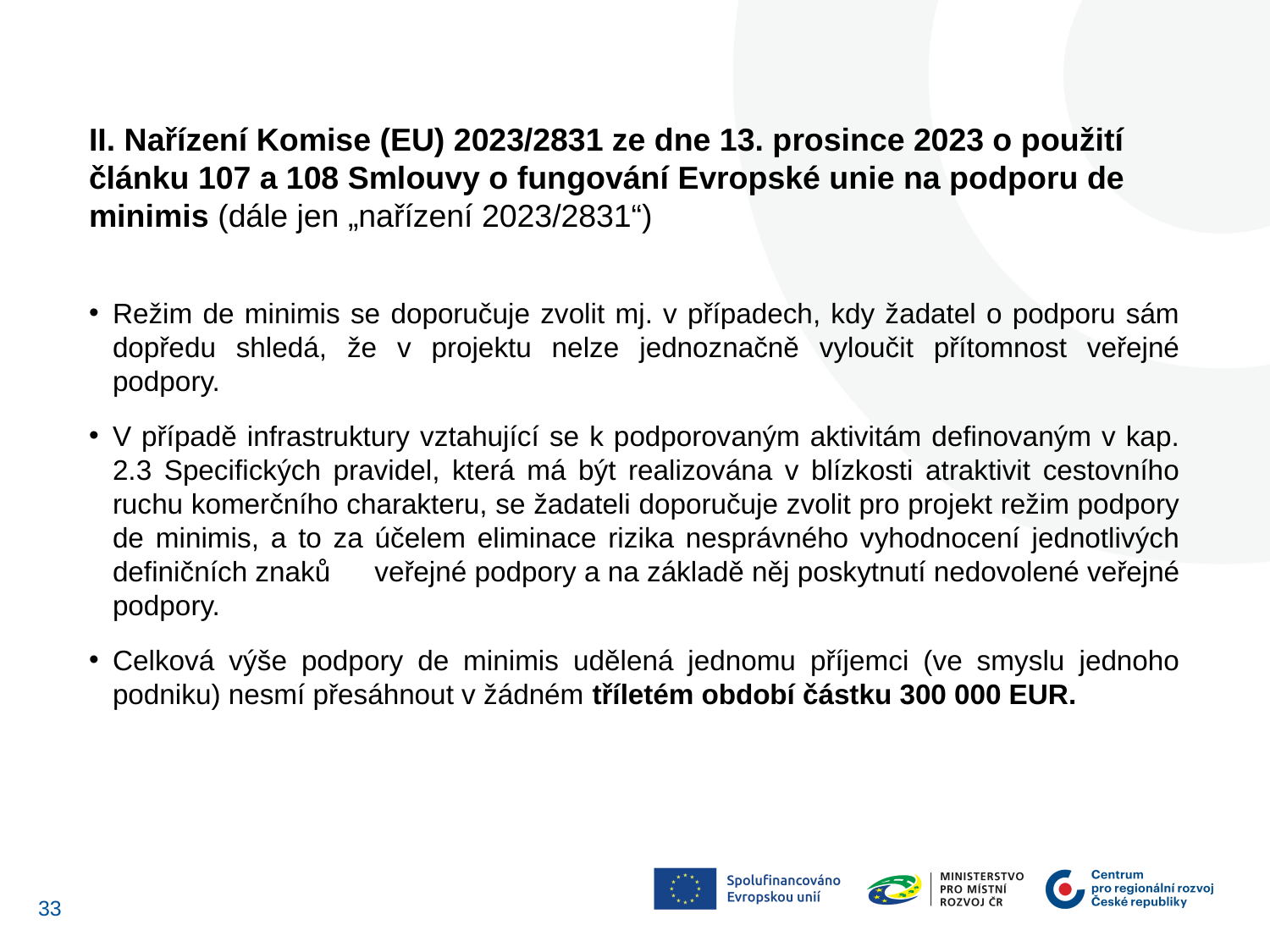

II. Nařízení Komise (EU) 2023/2831 ze dne 13. prosince 2023 o použití článku 107 a 108 Smlouvy o fungování Evropské unie na podporu de minimis (dále jen „nařízení 2023/2831“)

Režim de minimis se doporučuje zvolit mj. v případech, kdy žadatel o podporu sám dopředu shledá, že v projektu nelze jednoznačně vyloučit přítomnost veřejné podpory.
V případě infrastruktury vztahující se k podporovaným aktivitám definovaným v kap. 2.3 Specifických pravidel, která má být realizována v blízkosti atraktivit cestovního ruchu komerčního charakteru, se žadateli doporučuje zvolit pro projekt režim podpory de minimis, a to za účelem eliminace rizika nesprávného vyhodnocení jednotlivých definičních znaků 	 veřejné podpory a na základě něj poskytnutí nedovolené veřejné podpory.
Celková výše podpory de minimis udělená jednomu příjemci (ve smyslu jednoho podniku) nesmí přesáhnout v žádném tříletém období částku 300 000 EUR.

33